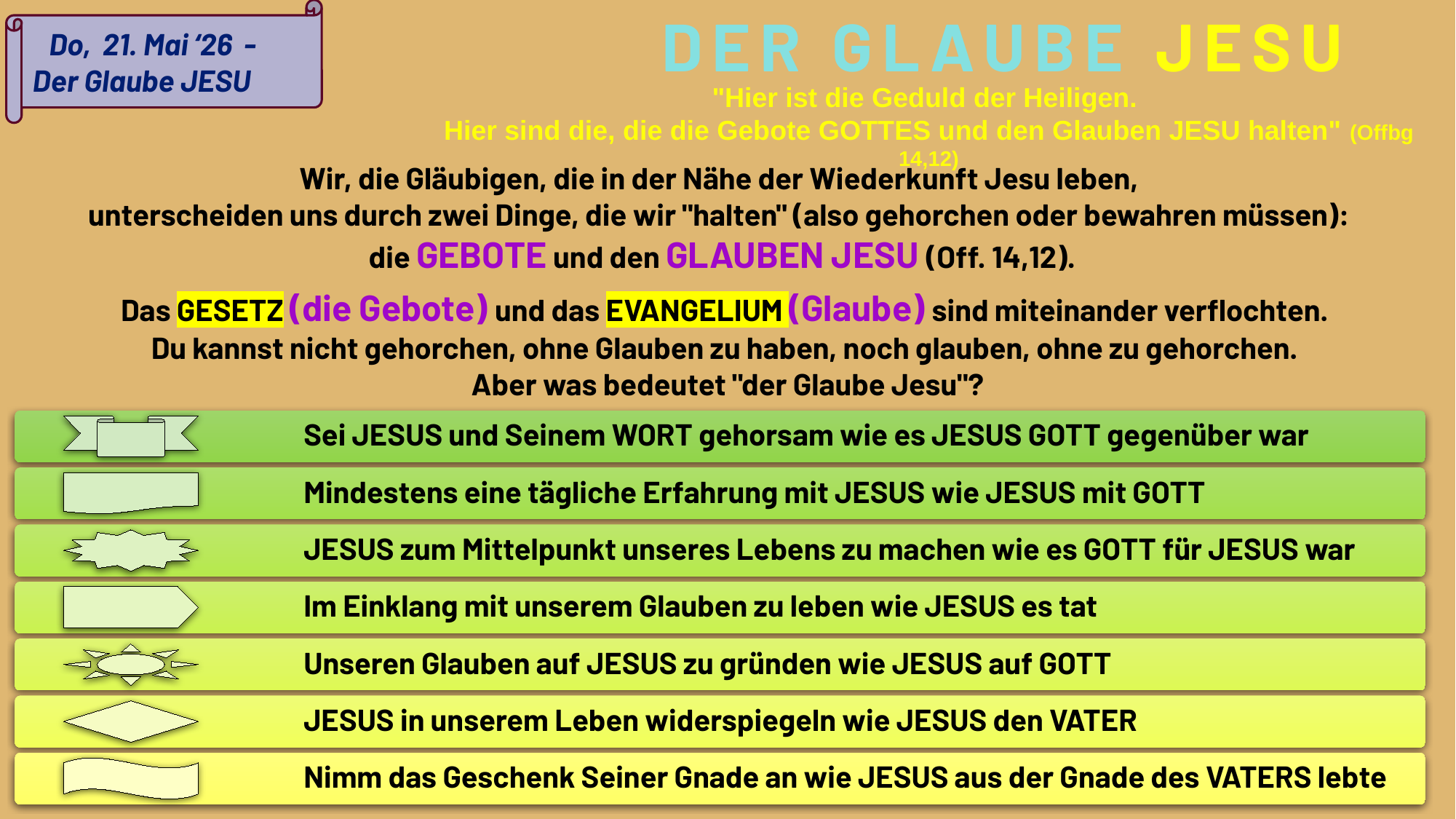

Do,  21. Mai ‘26  -
Der Glaube JESU
DER GLAUBE JESU
"Hier ist die Geduld der Heiligen.
Hier sind die, die die Gebote GOTTES und den Glauben JESU halten" (Offbg 14,12)
Wir, die Gläubigen, die in der Nähe der Wiederkunft Jesu leben,
unterscheiden uns durch zwei Dinge, die wir "halten" (also gehorchen oder bewahren müssen):
die GEBOTE und den GLAUBEN JESU (Off. 14,12).
Das GESETZ (die Gebote) und das EVANGELIUM (Glaube) sind miteinander verflochten.
Du kannst nicht gehorchen, ohne Glauben zu haben, noch glauben, ohne zu gehorchen.
Aber was bedeutet "der Glaube Jesu"?
Sei JESUS und Seinem WORT gehorsam wie es JESUS GOTT gegenüber war
Mindestens eine tägliche Erfahrung mit JESUS wie JESUS mit GOTT
JESUS zum Mittelpunkt unseres Lebens zu machen wie es GOTT für JESUS war
Im Einklang mit unserem Glauben zu leben wie JESUS es tat
Unseren Glauben auf JESUS zu gründen wie JESUS auf GOTT
JESUS in unserem Leben widerspiegeln wie JESUS den VATER
Nimm das Geschenk Seiner Gnade an wie JESUS aus der Gnade des VATERS lebte